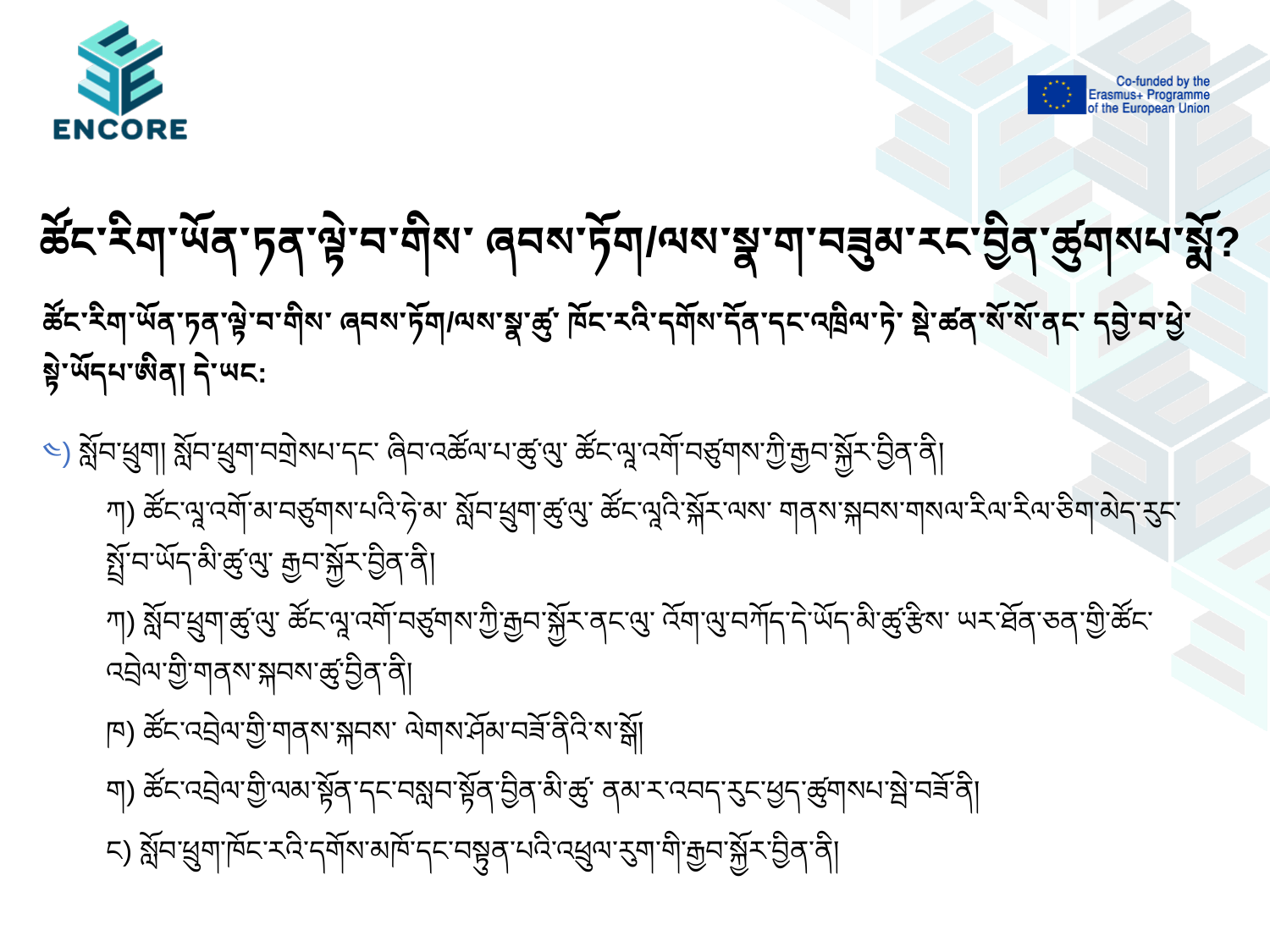

# ཚོང་རིག་ཡོན་ཏན་ལྟེ་བ་གིས་ ཞབས་ཏོག/ལས་སྣ་ག་བཟུམ་རང་བྱིན་ཚུགསཔ་སྨོ?
ཚོང་རིག་ཡོན་ཏན་ལྟེ་བ་གིས་ ཞབས་ཏོག/ལས་སྣ་ཚུ་ ཁོང་རའི་དགོས་དོན་དང་འཁྲིལ་ཏེ་ སྡེ་ཚན་སོ་སོ་ནང་ དབྱེ་བ་ཕྱེ་སྟེ་ཡོདཔ་ཨིན། དེ་ཡང:
༤) སློབ་ཕྲུག། སློབ་ཕྲུག་བགྲེསཔ་དང་ ཞིབ་འཚོལ་པ་ཚུ་ལུ་ ཚོང་ལཱ་འགོ་བཙུགས་ཀྱི་རྒྱབ་སྐྱོར་བྱིན་ནི།
ཀ) ཚོང་ལཱ་འགོ་མ་བཙུགས་པའི་ཧེ་མ་ སློབ་ཕྲུག་ཚུ་ལུ་ ཚོང་ལཱའི་སྐོར་ལས་ གནས་སྐབས་གསལ་རིལ་རིལ་ཅིག་མེད་རུང་ སྤྲོ་བ་ཡོད་མི་ཚུ་ལུ་ རྒྱབ་སྐྱོར་བྱིན་ནི།
ཀ) སློབ་ཕྲུག་ཚུ་ལུ་ ཚོང་ལཱ་འགོ་བཙུགས་ཀྱི་རྒྱབ་སྐྱོར་ནང་ལུ་ འོག་ལུ་བཀོད་དེ་ཡོད་མི་ཚུ་རྩིས་ ཡར་ཐོན་ཅན་གྱི་ཚོང་འབྲེལ་གྱི་གནས་སྐབས་ཚུ་བྱིན་ནི།
ཁ) ཚོང་འབྲེལ་གྱི་གནས་སྐབས་ ལེགས་ཤོམ་བཟོ་ནིའི་ས་སྒོ།
ག) ཚོང་འབྲེལ་གྱི་ལམ་སྟོན་དང་བསླབ་སྟོན་བྱིན་མི་ཚུ་ ནམ་ར་འབད་རུང་ཕྱད་ཚུགསཔ་སྦེ་བཟོ་ནི།
ང) སློབ་ཕྲུག་ཁོང་རའི་དགོས་མཁོ་དང་བསྟུན་པའི་འཕྲུལ་རུག་གི་རྒྱབ་སྐྱོར་བྱིན་ནི།